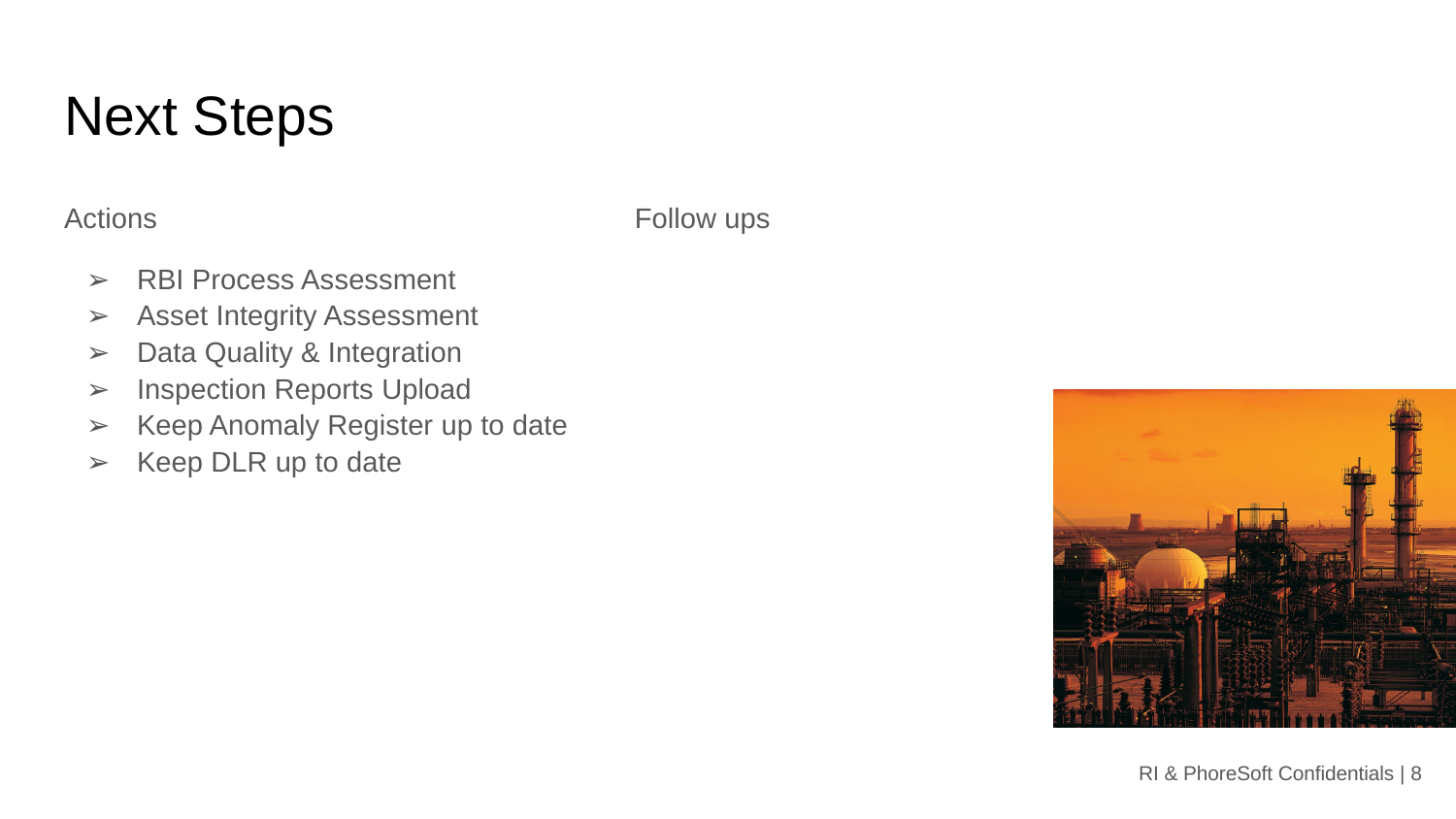

# Next Steps
Actions
RBI Process Assessment
Asset Integrity Assessment
Data Quality & Integration
Inspection Reports Upload
Keep Anomaly Register up to date
Keep DLR up to date
Follow ups
RI & PhoreSoft Confidentials | 8